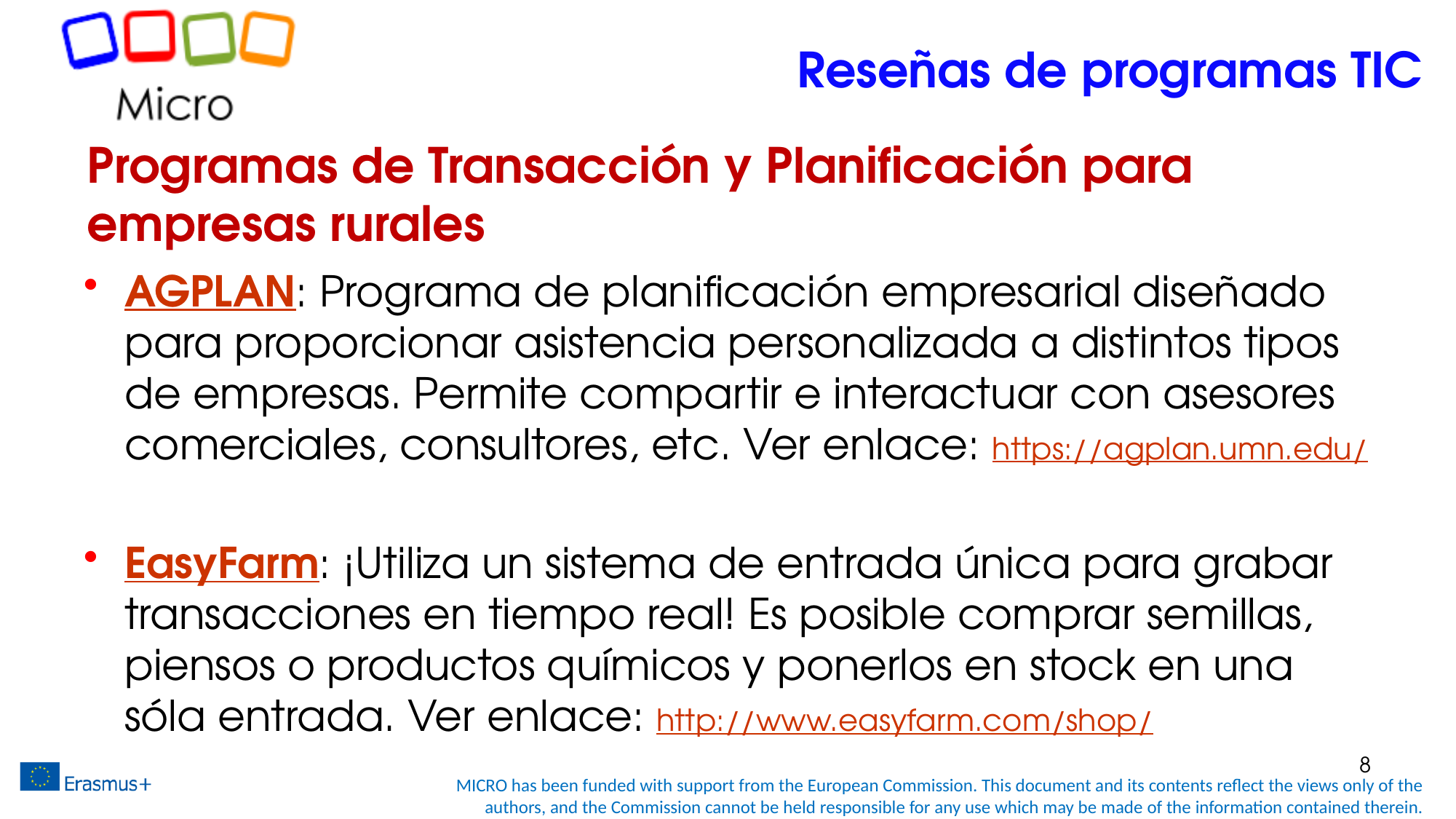

Reseñas de programas TIC
# Programas de Transacción y Planificación para empresas rurales
AGPLAN: Programa de planificación empresarial diseñado para proporcionar asistencia personalizada a distintos tipos de empresas. Permite compartir e interactuar con asesores comerciales, consultores, etc. Ver enlace: https://agplan.umn.edu/

EasyFarm: ¡Utiliza un sistema de entrada única para grabar transacciones en tiempo real! Es posible comprar semillas, piensos o productos químicos y ponerlos en stock en una sóla entrada. Ver enlace: http://www.easyfarm.com/shop/

8